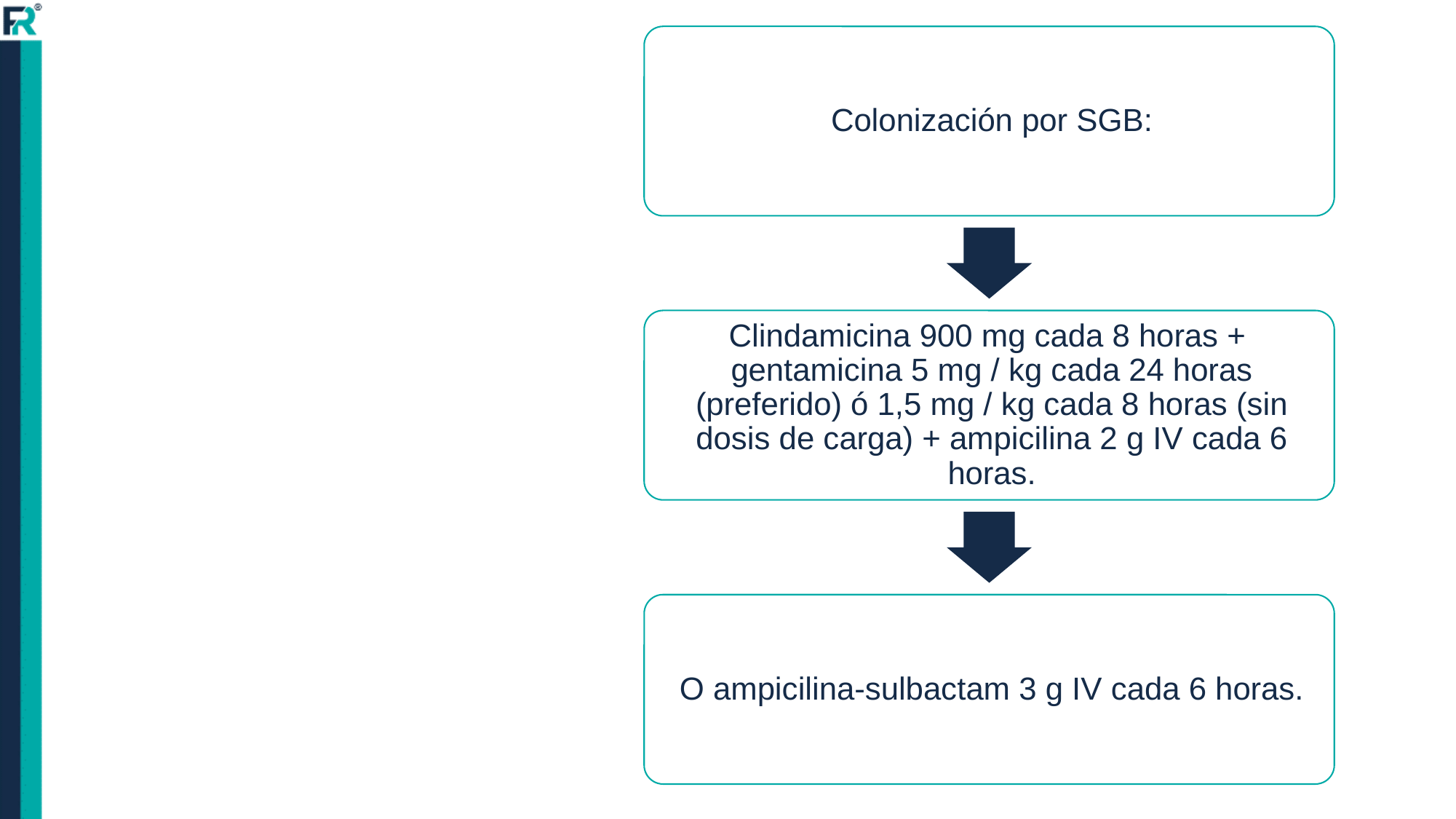

Colonización por SGB:

Clindamicina 900 mg cada 8 horas +  gentamicina 5 mg / kg cada 24 horas (preferido) ó 1,5 mg / kg cada 8 horas (sin dosis de carga) + ampicilina 2 g IV cada 6 horas.

O ampicilina-sulbactam 3 g IV cada 6 horas.